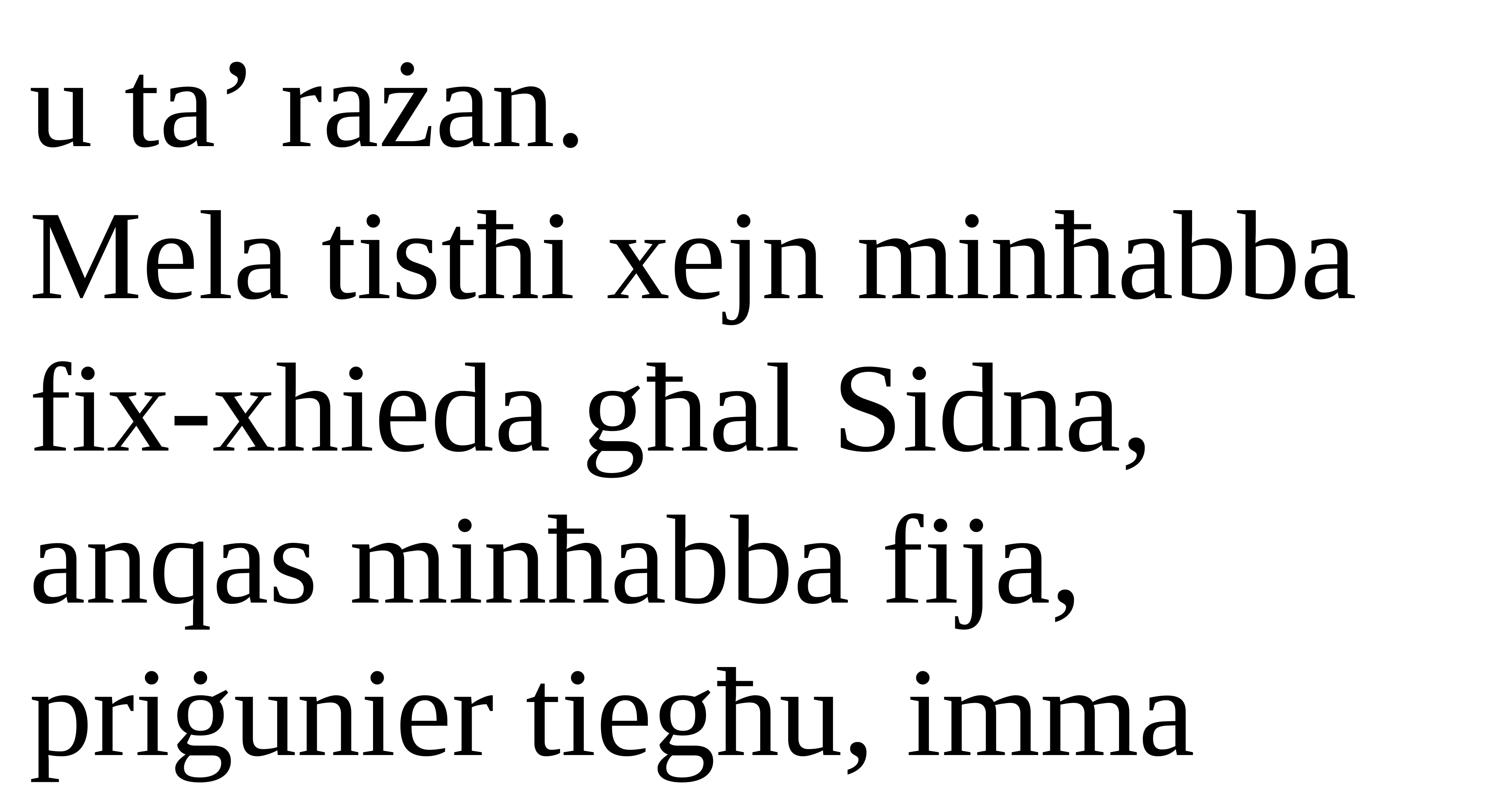

u ta’ rażan.
Mela tistħi xejn minħabba fix-xhieda għal Sidna, anqas minħabba fija, priġunier tiegħu, imma